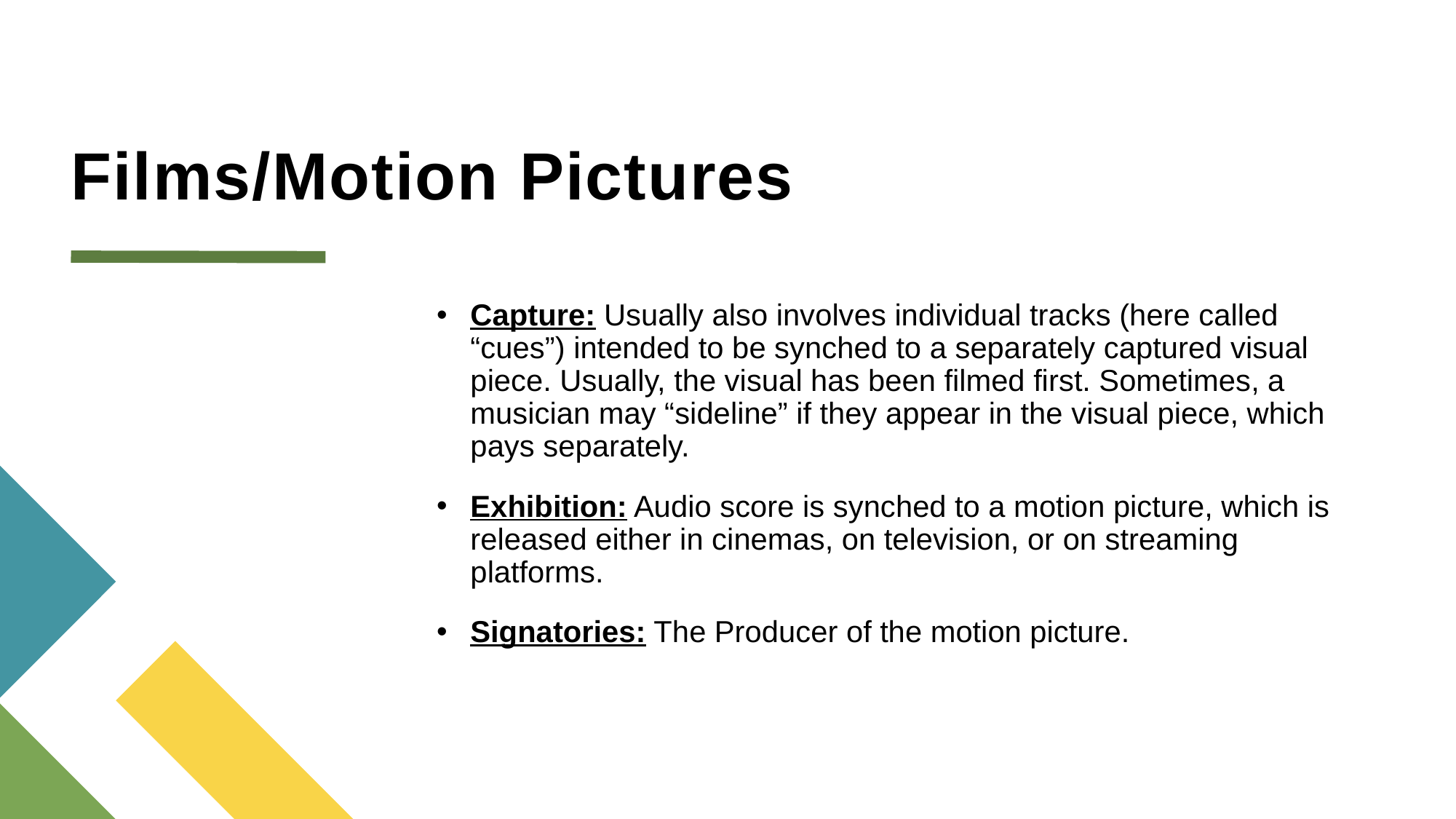

# Films/Motion Pictures
Capture: Usually also involves individual tracks (here called “cues”) intended to be synched to a separately captured visual piece. Usually, the visual has been filmed first. Sometimes, a musician may “sideline” if they appear in the visual piece, which pays separately.
Exhibition: Audio score is synched to a motion picture, which is released either in cinemas, on television, or on streaming platforms.
Signatories: The Producer of the motion picture.